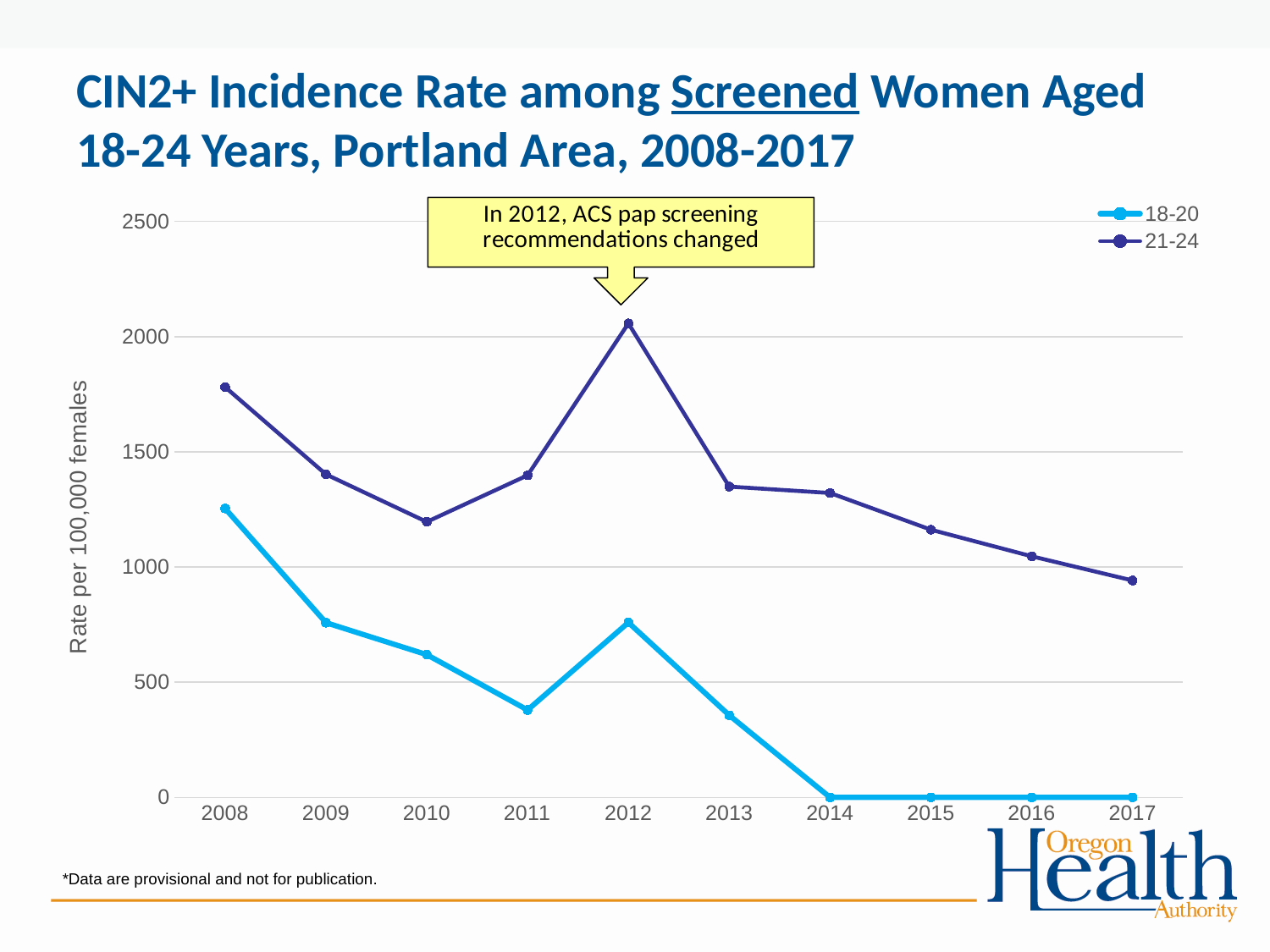

# CIN2+ Incidence Rate among Screened Women Aged 18-24 Years, Portland Area, 2008-2017

### Chart

| Category | 18-20 | 21-24 |
|---|---|---|
| 2008 | 1254.0606745905884 | 1781.273106 |
| 2009 | 758.506652103339 | 1402.107043 |
| 2010 | 619.5418364211298 | 1195.999779 |
| 2011 | 379.51528308044965 | 1398.0054 |
| 2012 | 759.2207358367372 | 2057.361688 |
| 2013 | 356.5214911154845 | 1349.157556 |
| 2014 | 0.0 | 1321.397907 |
| 2015 | 0.0 | 1161.995899 |
| 2016 | 0.0 | 1046.492158 |
| 2017 | 0.0 | 941.5429856 |
*Data are provisional and not for publication.